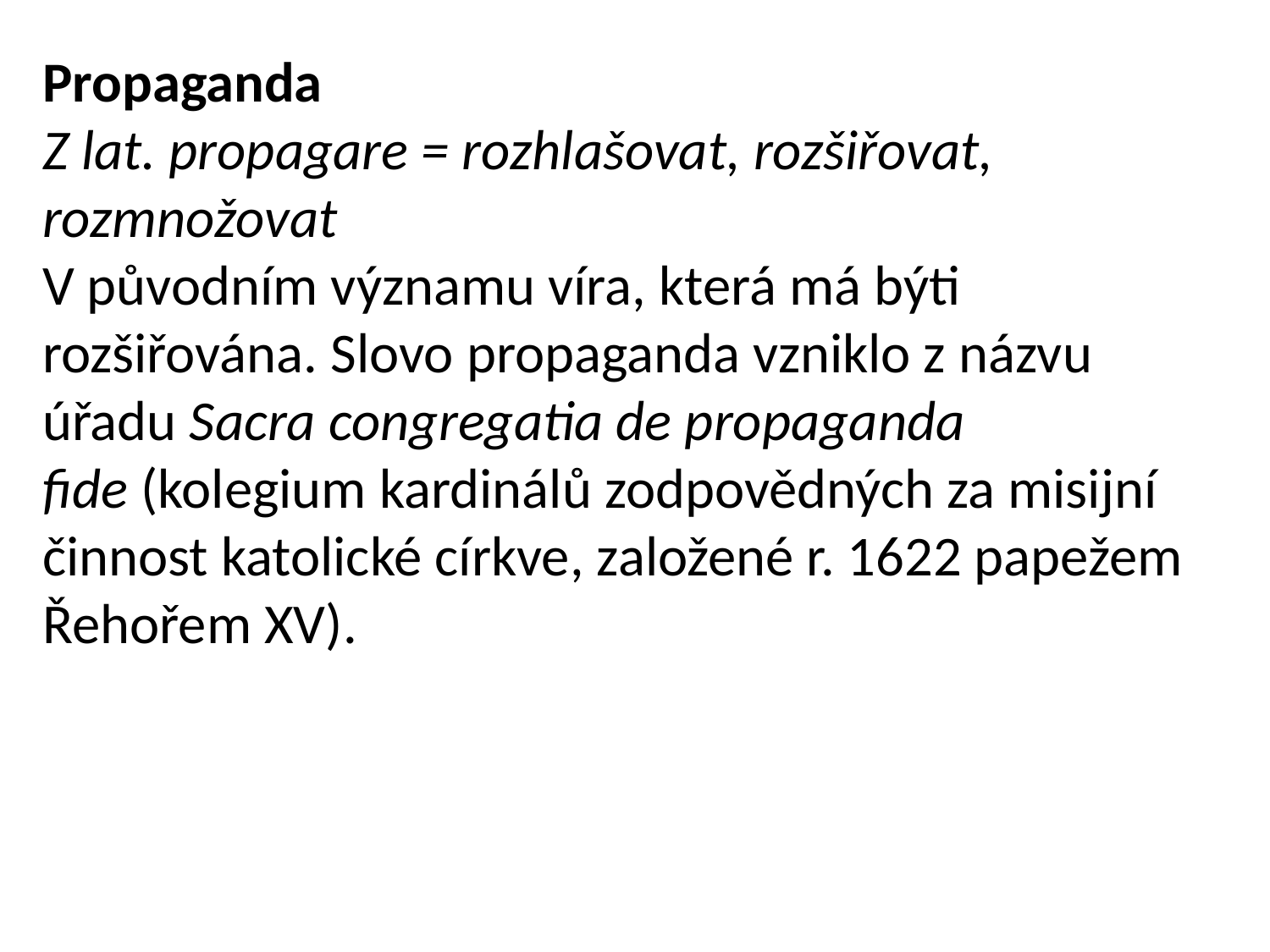

Propaganda
Z lat. propagare = rozhlašovat, rozšiřovat, rozmnožovat
V původním významu víra, která má býti rozšiřována. Slovo propaganda vzniklo z názvu úřadu Sacra congregatia de propaganda fide (kolegium kardinálů zodpovědných za misijní činnost katolické církve, založené r. 1622 papežem Řehořem XV).